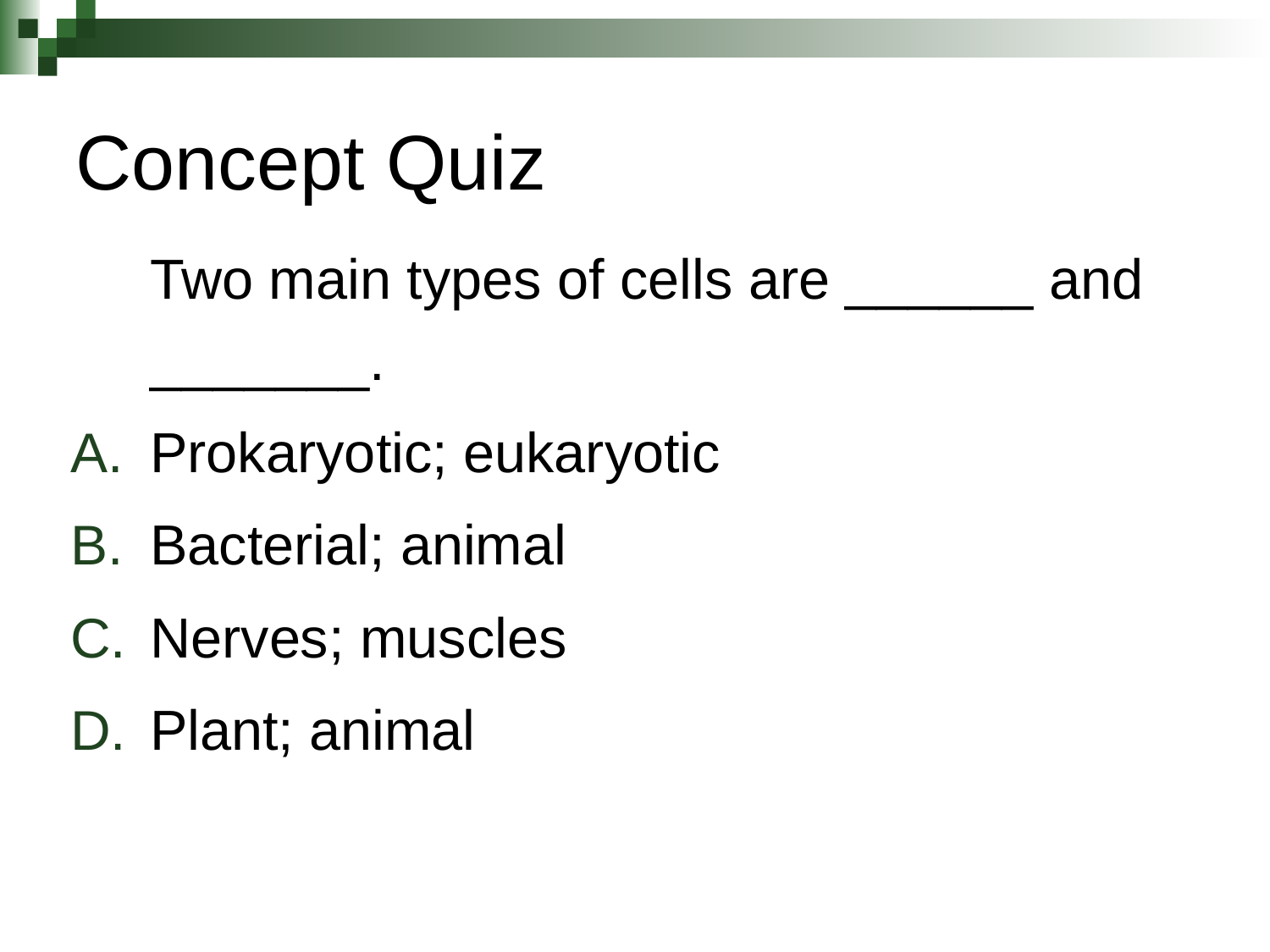

Concept Quiz
	Two main types of cells are ______ and _______.
Prokaryotic; eukaryotic
Bacterial; animal
Nerves; muscles
Plant; animal